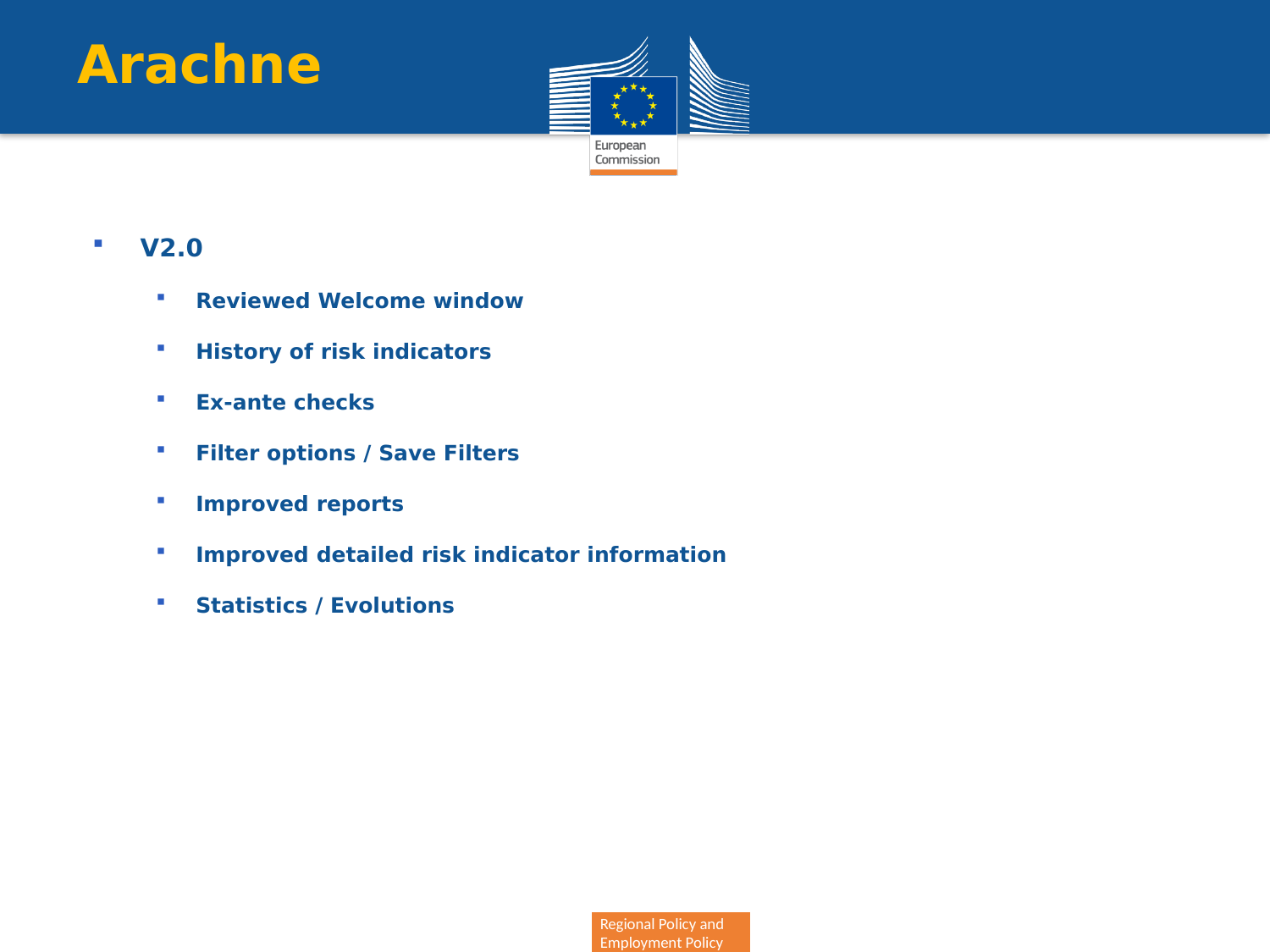

# Arachne
V2.0
Reviewed Welcome window
History of risk indicators
Ex-ante checks
Filter options / Save Filters
Improved reports
Improved detailed risk indicator information
Statistics / Evolutions